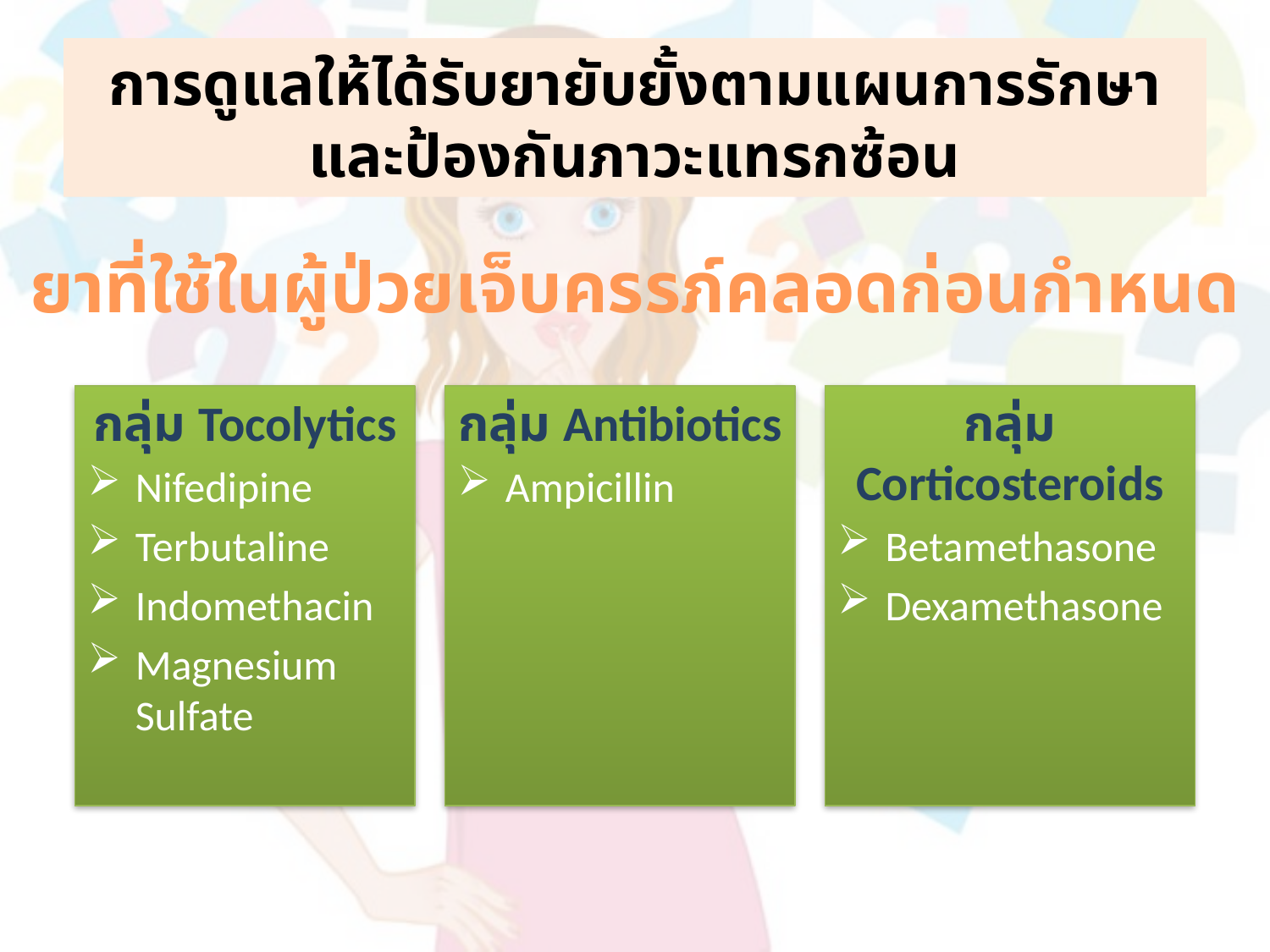

# การดูแลให้ได้รับยายับยั้งตามแผนการรักษาและป้องกันภาวะแทรกซ้อน
ยาที่ใช้ในผู้ป่วยเจ็บครรภ์คลอดก่อนกำหนด
กลุ่ม Tocolytics
Nifedipine
Terbutaline
Indomethacin
Magnesium Sulfate
กลุ่ม Antibiotics
Ampicillin
กลุ่ม Corticosteroids
Betamethasone
Dexamethasone